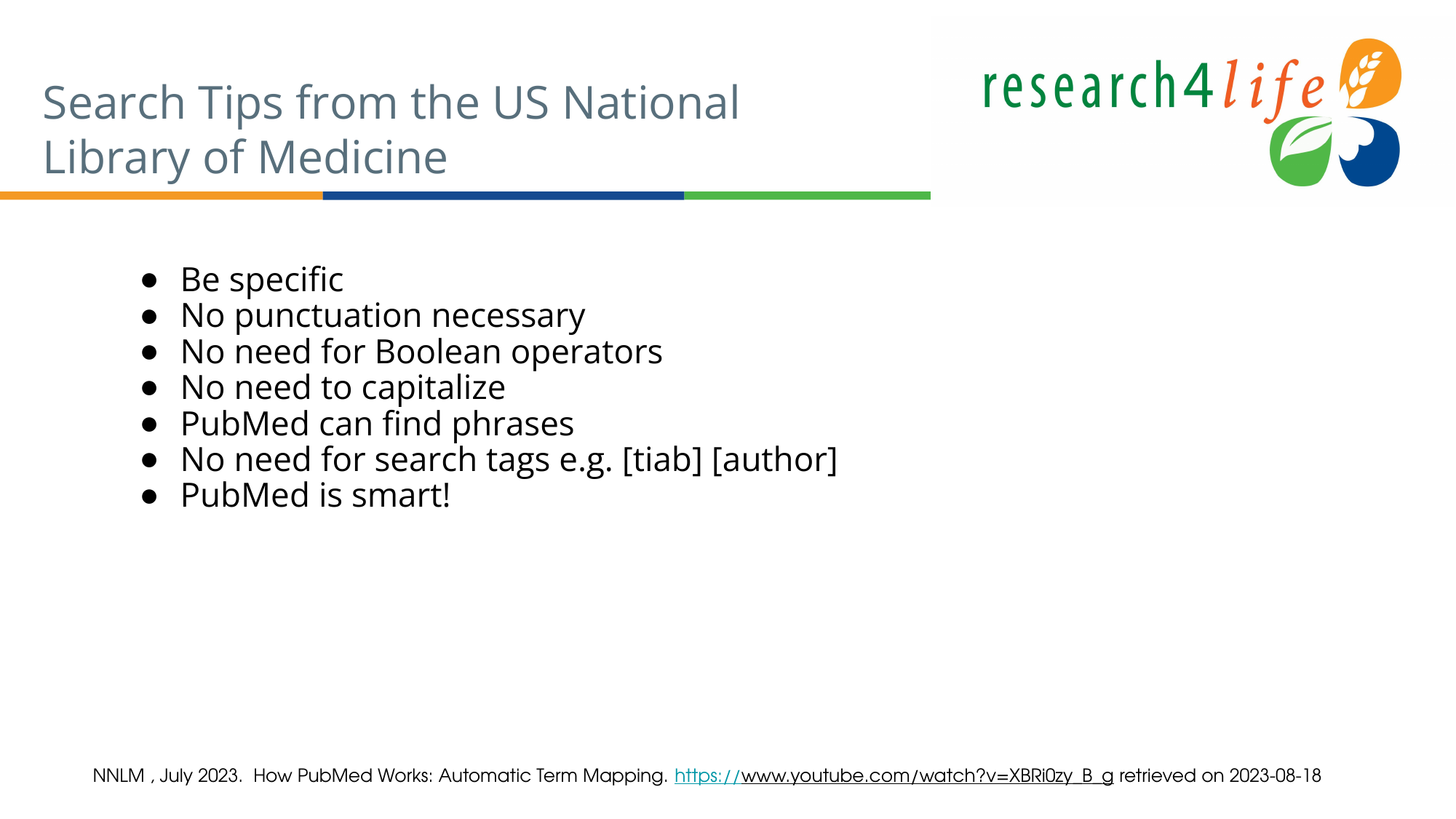

Search Tips from the US National Library of Medicine
Be specific
No punctuation necessary
No need for Boolean operators
No need to capitalize
PubMed can find phrases
No need for search tags e.g. [tiab] [author]
PubMed is smart!

NNLM , July 2023.  How PubMed Works: Automatic Term Mapping. https://www.youtube.com/watch?v=XBRi0zy_B_g retrieved on 2023-08-18